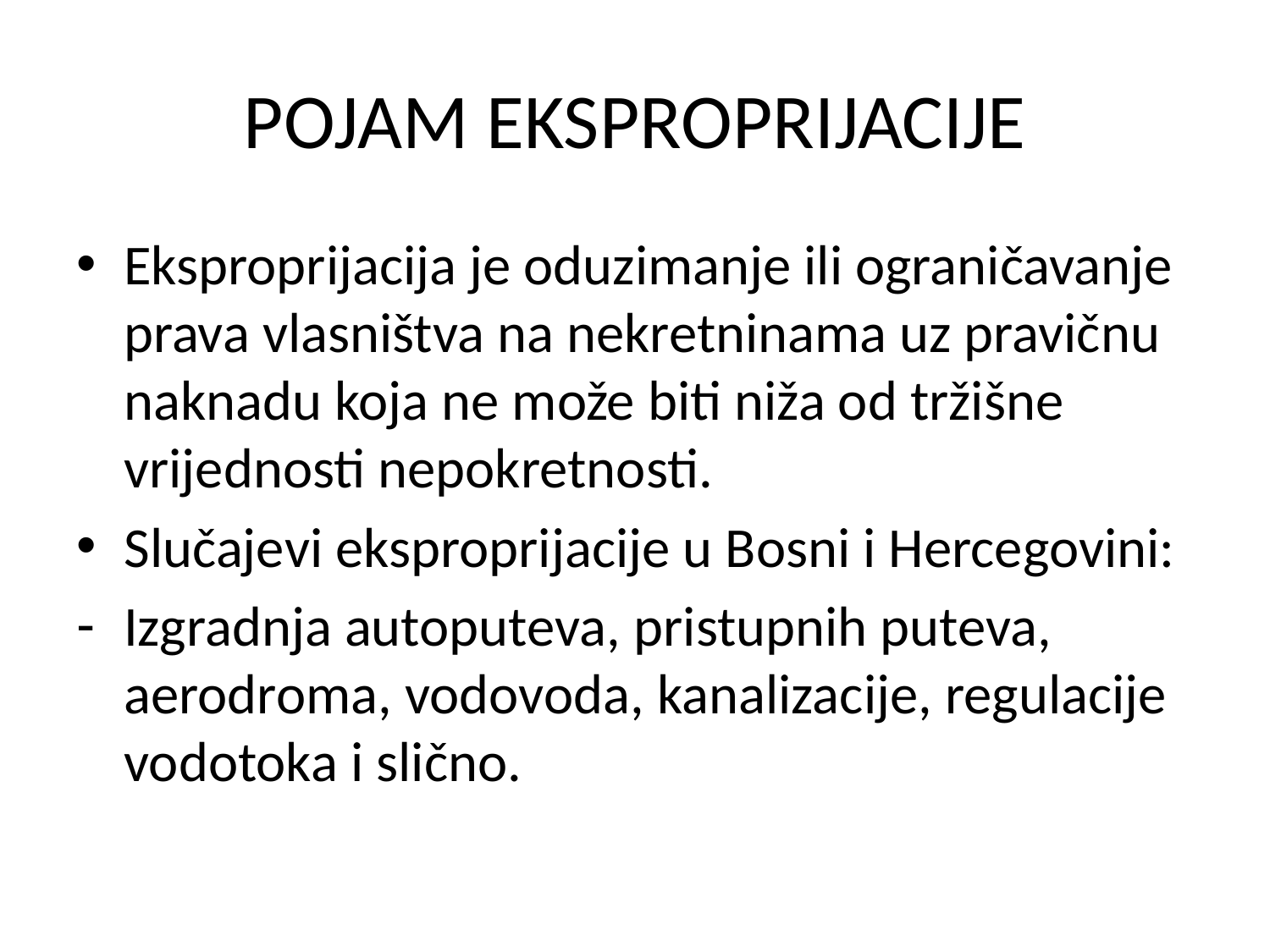

# POJAM EKSPROPRIJACIJE
Eksproprijacija je oduzimanje ili ograničavanje prava vlasništva na nekretninama uz pravičnu naknadu koja ne može biti niža od tržišne vrijednosti nepokretnosti.
Slučajevi eksproprijacije u Bosni i Hercegovini:
Izgradnja autoputeva, pristupnih puteva, aerodroma, vodovoda, kanalizacije, regulacije vodotoka i slično.